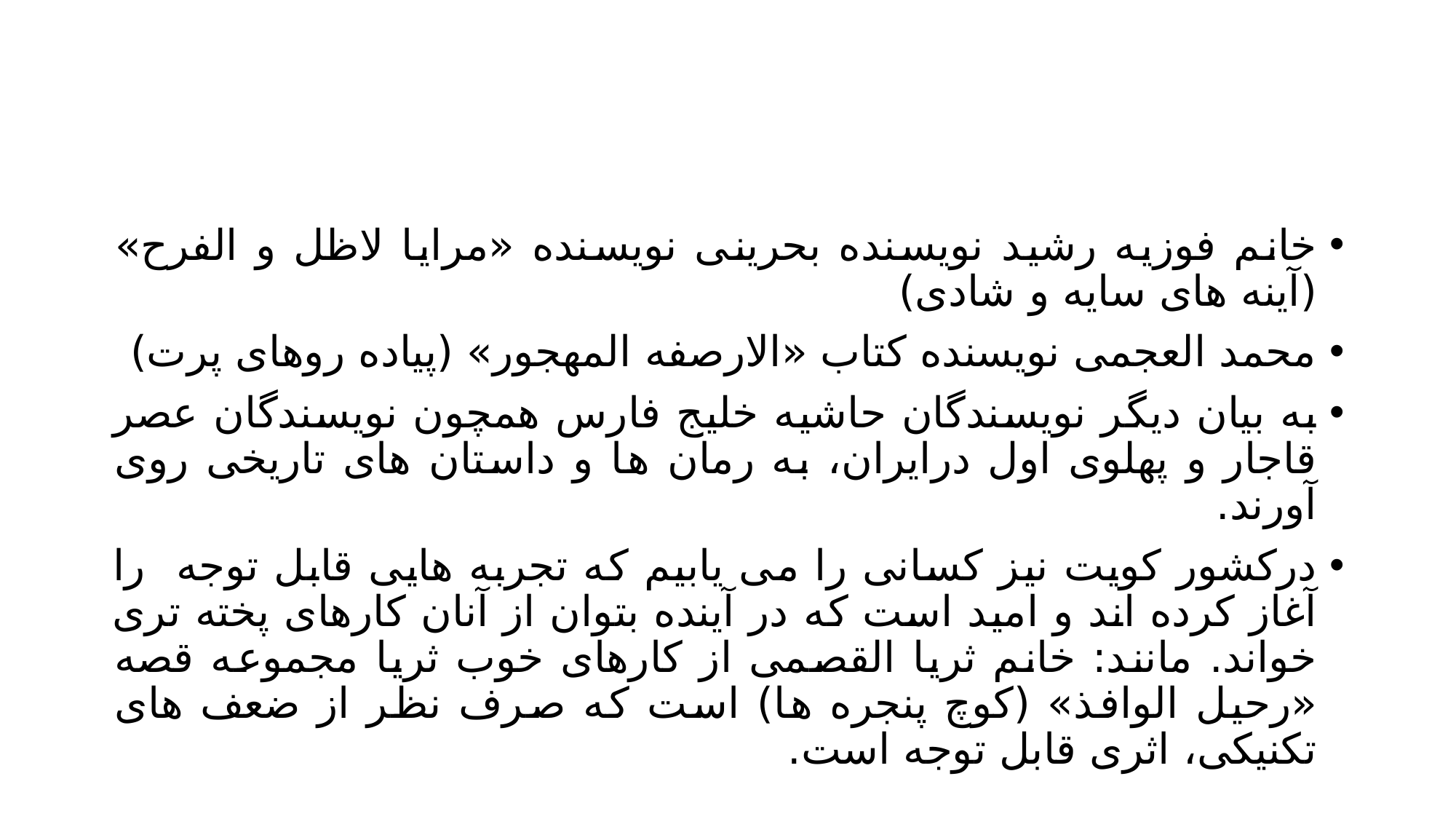

#
خانم فوزیه رشید نویسنده بحرینی نویسنده «مرایا لاظل و الفرح» (آینه های سایه و شادی)
محمد العجمی نویسنده کتاب «الارصفه المهجور» (پیاده روهای پرت)
به بیان دیگر نویسندگان حاشیه خلیج فارس همچون نویسندگان عصر قاجار و پهلوی اول درایران، به رمان ها و داستان های تاریخی روی آورند.
درکشور کویت نیز کسانی را می یابیم که تجربه هایی قابل توجه  را آغاز کرده اند و امید است که در آینده بتوان از آنان کارهای پخته تری خواند. مانند: خانم ثریا القصمی از کارهای خوب ثریا مجموعه قصه «رحیل الوافذ» (کوچ پنجره ها) است که صرف نظر از ضعف های تکنیکی، اثری قابل توجه است.